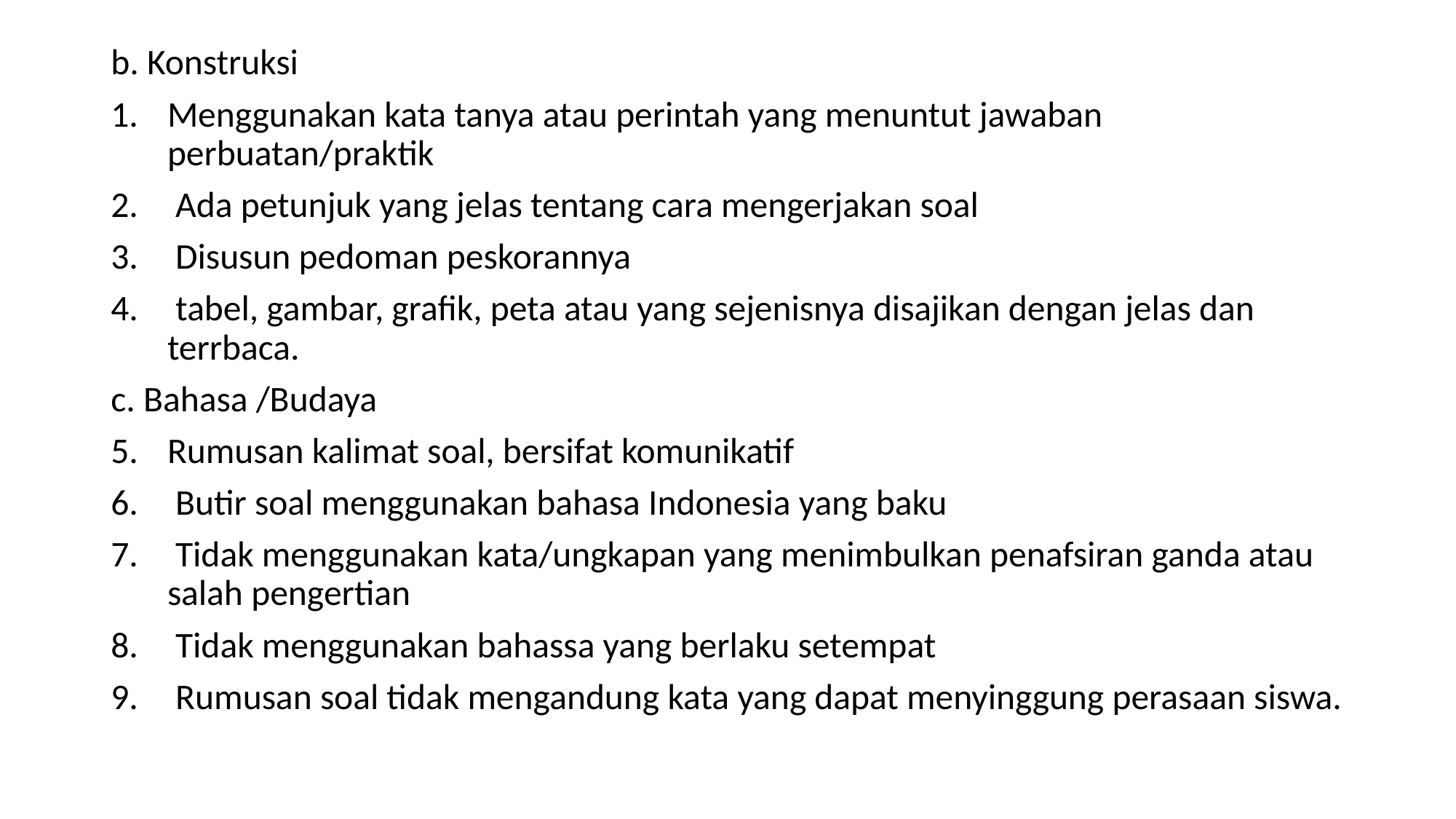

b. Konstruksi
Menggunakan kata tanya atau perintah yang menuntut jawaban perbuatan/praktik
 Ada petunjuk yang jelas tentang cara mengerjakan soal
 Disusun pedoman peskorannya
 tabel, gambar, grafik, peta atau yang sejenisnya disajikan dengan jelas dan terrbaca.
c. Bahasa /Budaya
Rumusan kalimat soal, bersifat komunikatif
 Butir soal menggunakan bahasa Indonesia yang baku
 Tidak menggunakan kata/ungkapan yang menimbulkan penafsiran ganda atau salah pengertian
 Tidak menggunakan bahassa yang berlaku setempat
 Rumusan soal tidak mengandung kata yang dapat menyinggung perasaan siswa.